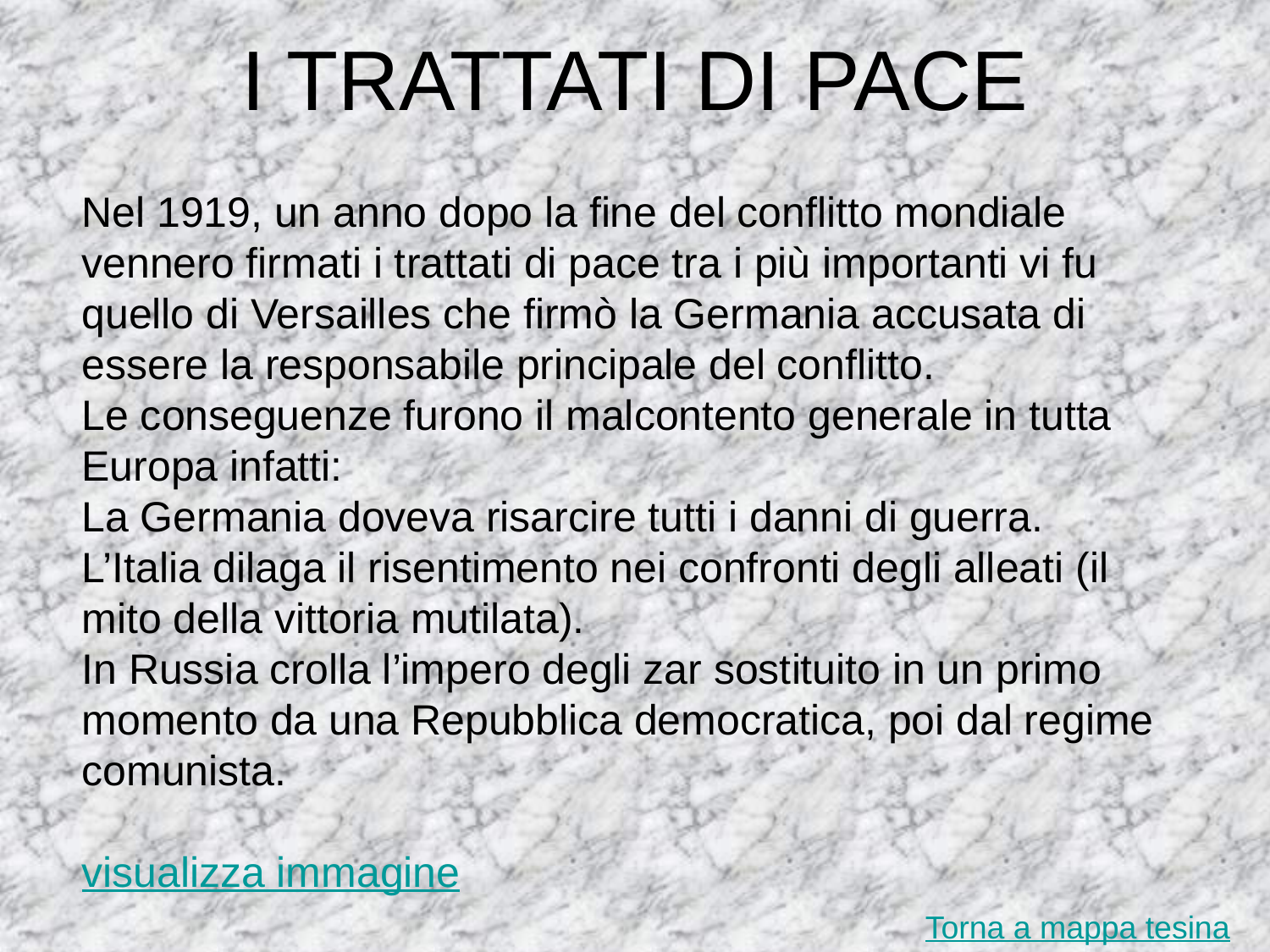

I TRATTATI DI PACE
Nel 1919, un anno dopo la fine del conflitto mondiale vennero firmati i trattati di pace tra i più importanti vi fu quello di Versailles che firmò la Germania accusata di essere la responsabile principale del conflitto.
Le conseguenze furono il malcontento generale in tutta Europa infatti:
La Germania doveva risarcire tutti i danni di guerra.
L’Italia dilaga il risentimento nei confronti degli alleati (il mito della vittoria mutilata).
In Russia crolla l’impero degli zar sostituito in un primo momento da una Repubblica democratica, poi dal regime comunista.

visualizza immagine
Torna a mappa tesina